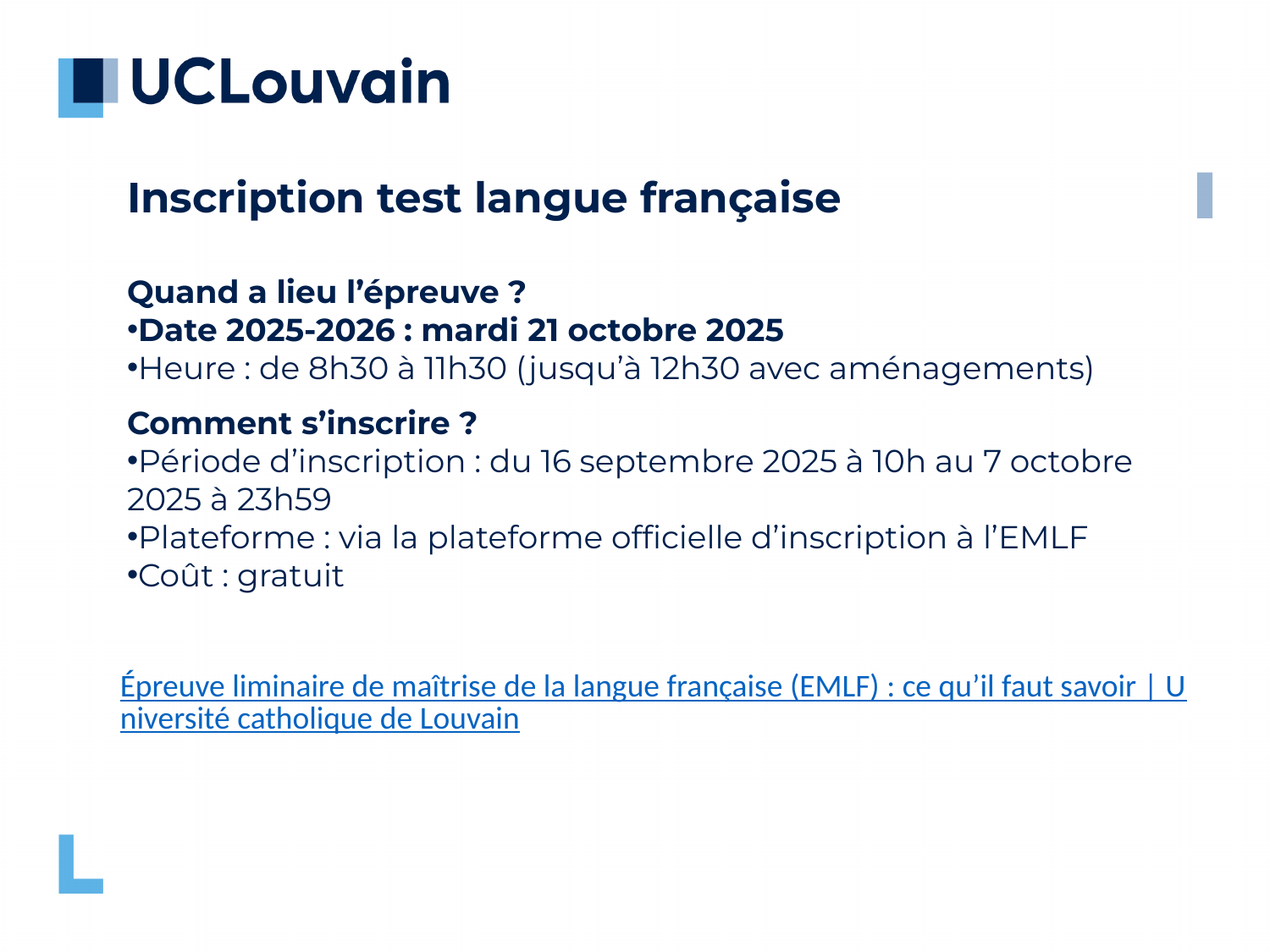

Inscription test langue française
Quand a lieu l’épreuve ?
Date 2025-2026 : mardi 21 octobre 2025
Heure : de 8h30 à 11h30 (jusqu’à 12h30 avec aménagements)
Comment s’inscrire ?
Période d’inscription : du 16 septembre 2025 à 10h au 7 octobre 2025 à 23h59
Plateforme : via la plateforme officielle d’inscription à l’EMLF
Coût : gratuit
Épreuve liminaire de maîtrise de la langue française (EMLF) : ce qu’il faut savoir | Université catholique de Louvain